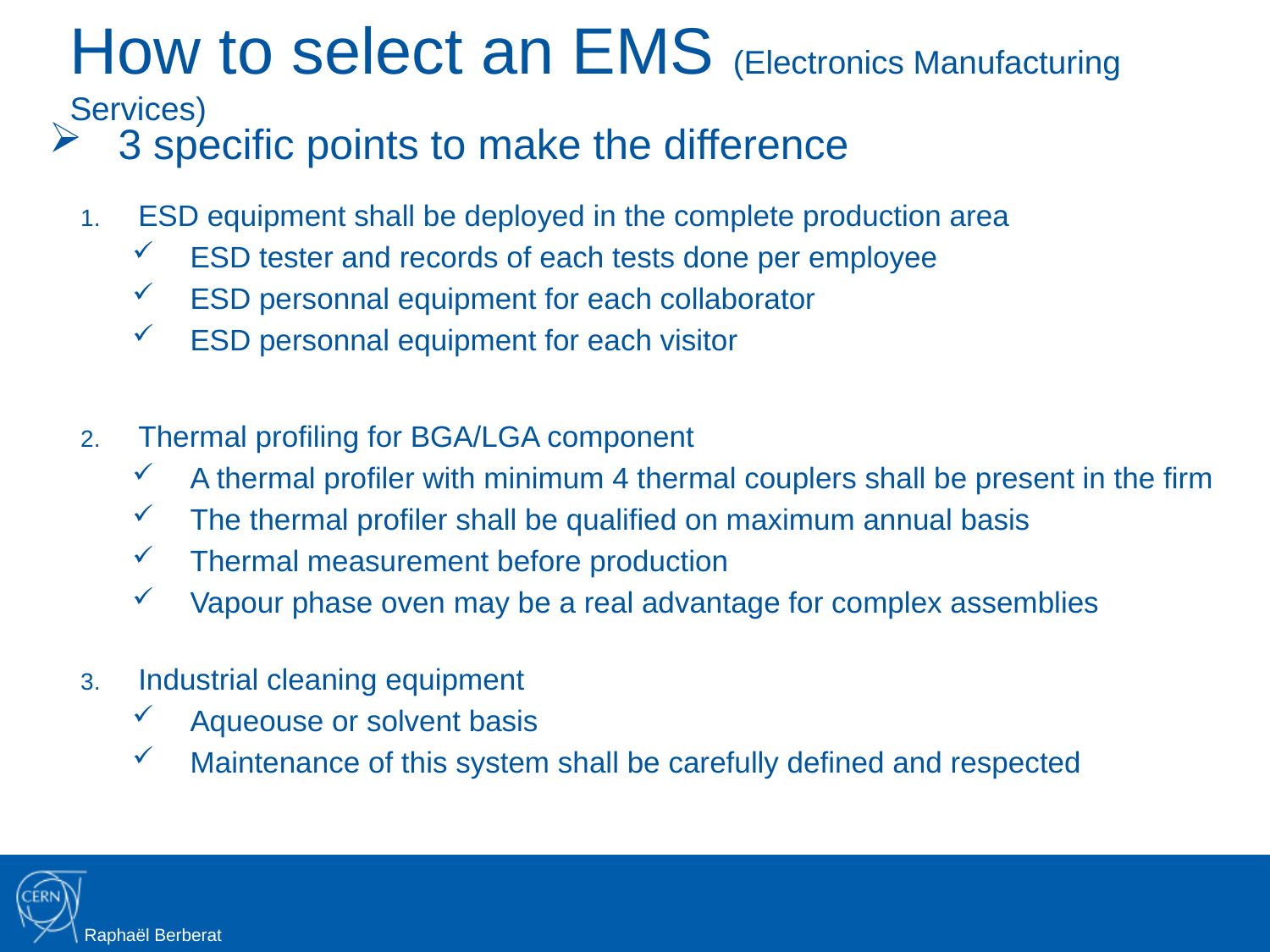

# How to select an EMS (Electronics Manufacturing Services)
   3 specific points to make the difference
ESD equipment shall be deployed in the complete production area
ESD tester and records of each tests done per employee
ESD personnal equipment for each collaborator
ESD personnal equipment for each visitor

Thermal profiling for BGA/LGA component
A thermal profiler with minimum 4 thermal couplers shall be present in the firm
The thermal profiler shall be qualified on maximum annual basis
Thermal measurement before production
Vapour phase oven may be a real advantage for complex assemblies

Industrial cleaning equipment
Aqueouse or solvent basis
Maintenance of this system shall be carefully defined and respected
Raphaël Berberat